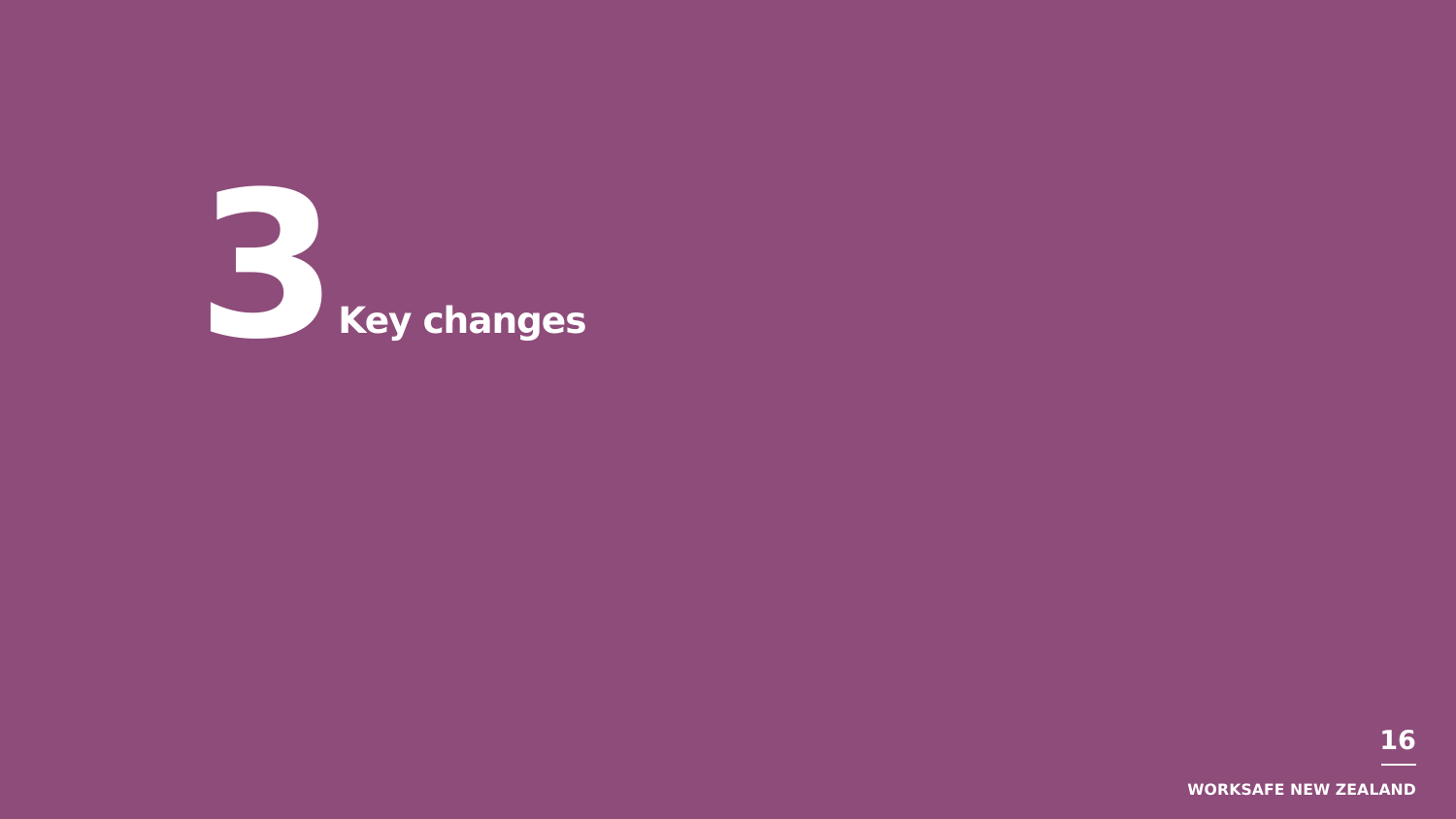

# 3
Key changes
16
WorkSafe New Zealand